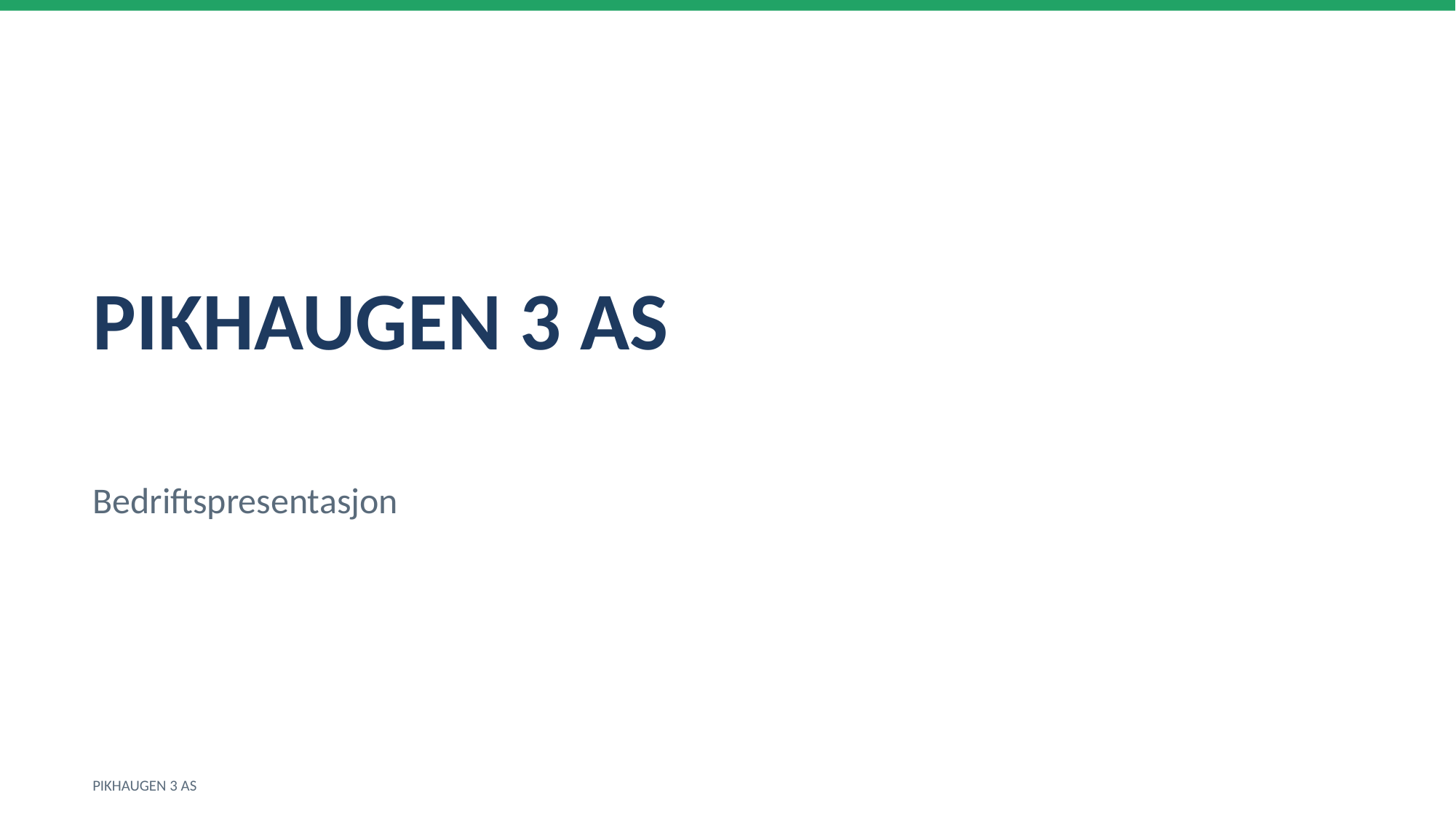

PIKHAUGEN 3 AS
Bedriftspresentasjon
PIKHAUGEN 3 AS